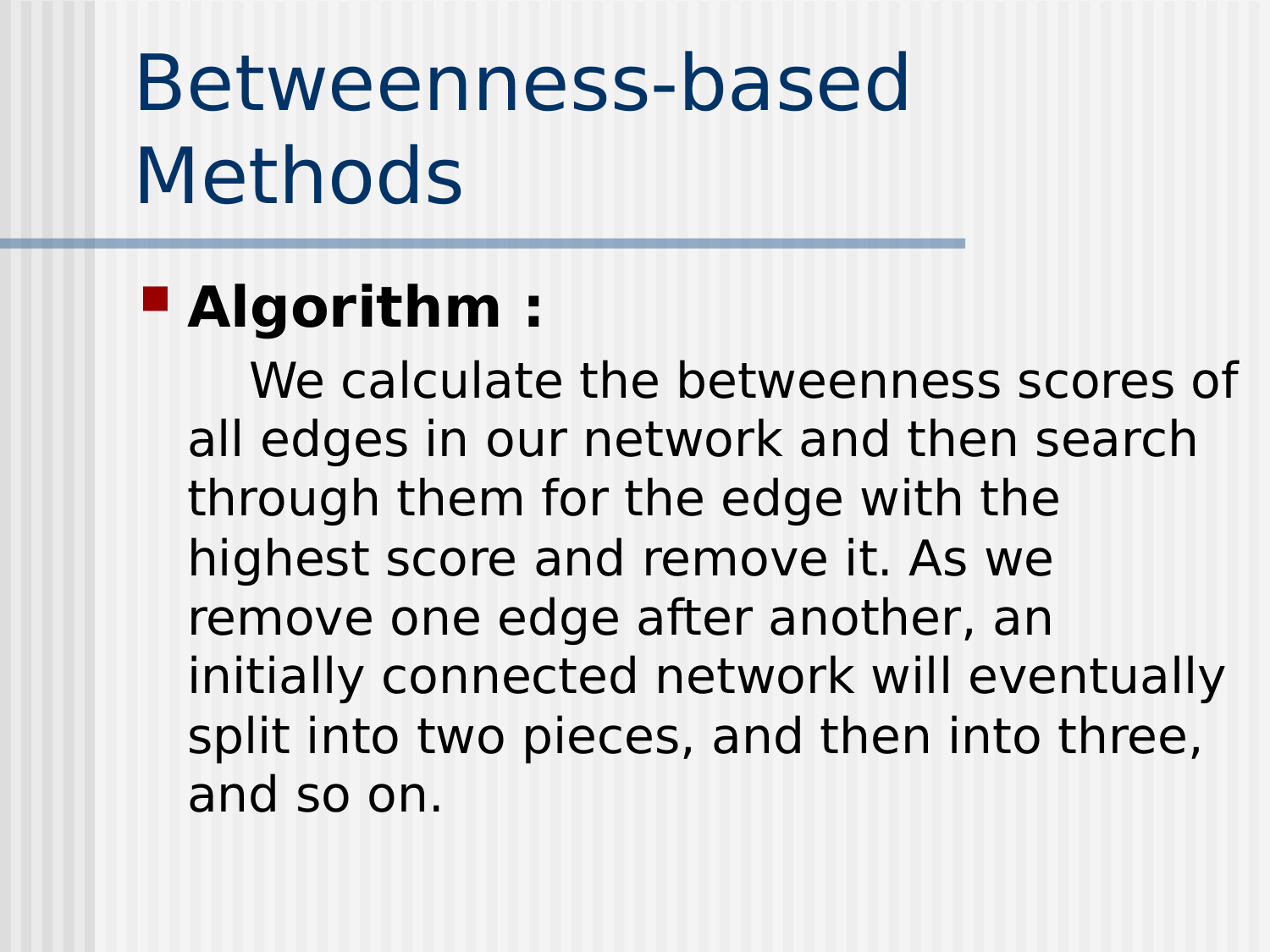

# Betweenness-based Methods
Algorithm :
       We calculate the betweenness scores of all edges in our network and then search through them for the edge with the highest score and remove it. As we remove one edge after another, an initially connected network will eventually split into two pieces, and then into three, and so on.